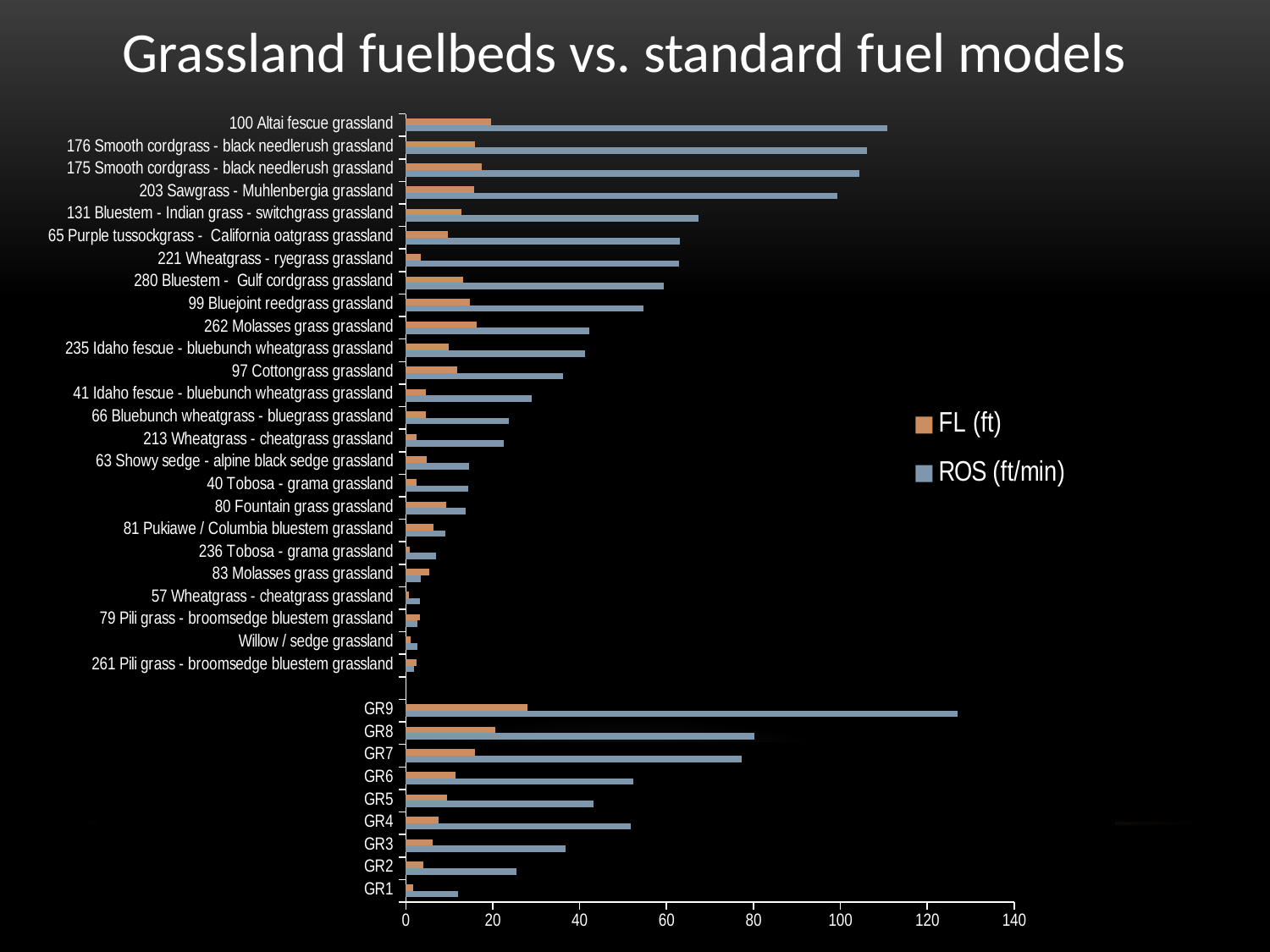

Grassland fuelbeds vs. standard fuel models

### Chart

| Category | ROS (ft/min) | FL (ft) |
|---|---|---|
| GR1 | 12.0 | 1.7 |
| GR2 | 25.5 | 4.0 |
| GR3 | 36.7 | 6.1 |
| GR4 | 51.8 | 7.5 |
| GR5 | 43.2 | 9.5 |
| GR6 | 52.3 | 11.4 |
| GR7 | 77.3 | 16.0 |
| GR8 | 80.3 | 20.5 |
| GR9 | 126.9 | 27.9 |
|  | None | None |
| 261 Pili grass - broomsedge bluestem grassland | 1.9455789 | 2.4634762 |
| Willow / sedge grassland | 2.6532044 | 1.1451675 |
| 79 Pili grass - broomsedge bluestem grassland | 2.6870375 | 3.1859622 |
| 57 Wheatgrass - cheatgrass grassland | 3.213629 | 0.73830485 |
| 83 Molasses grass grassland | 3.4033895 | 5.2851243 |
| 236 Tobosa - grama grassland | 6.851323 | 0.82908636 |
| 81 Pukiawe / Columbia bluestem grassland | 9.0326605 | 6.297037 |
| 80 Fountain grass grassland | 13.763919 | 9.27657 |
| 40 Tobosa - grama grassland | 14.283541 | 2.4855697 |
| 63 Showy sedge - alpine black sedge grassland | 14.5569105 | 4.869132 |
| 213 Wheatgrass - cheatgrass grassland | 22.612923 | 2.433052 |
| 66 Bluebunch wheatgrass - bluegrass grassland | 23.653473 | 4.543571 |
| 41 Idaho fescue - bluebunch wheatgrass grassland | 29.041216 | 4.6260943 |
| 97 Cottongrass grassland | 36.152977 | 11.900623 |
| 235 Idaho fescue - bluebunch wheatgrass grassland | 41.297173 | 9.8068 |
| 262 Molasses grass grassland | 42.148106 | 16.322104 |
| 99 Bluejoint reedgrass grassland | 54.65003 | 14.685318 |
| 280 Bluestem -  Gulf cordgrass grassland | 59.397015 | 13.152407 |
| 221 Wheatgrass - ryegrass grassland | 62.837906 | 3.4795523 |
| 65 Purple tussockgrass -  California oatgrass grassland | 62.98031 | 9.680096 |
| 131 Bluestem - Indian grass - switchgrass grassland | 67.440056 | 12.74445 |
| 203 Sawgrass - Muhlenbergia grassland | 99.25133 | 15.764687 |
| 175 Smooth cordgrass - black needlerush grassland | 104.38804 | 17.511164 |
| 176 Smooth cordgrass - black needlerush grassland | 106.13676 | 15.974806 |
| 100 Altai fescue grassland | 110.7946 | 19.639164 |